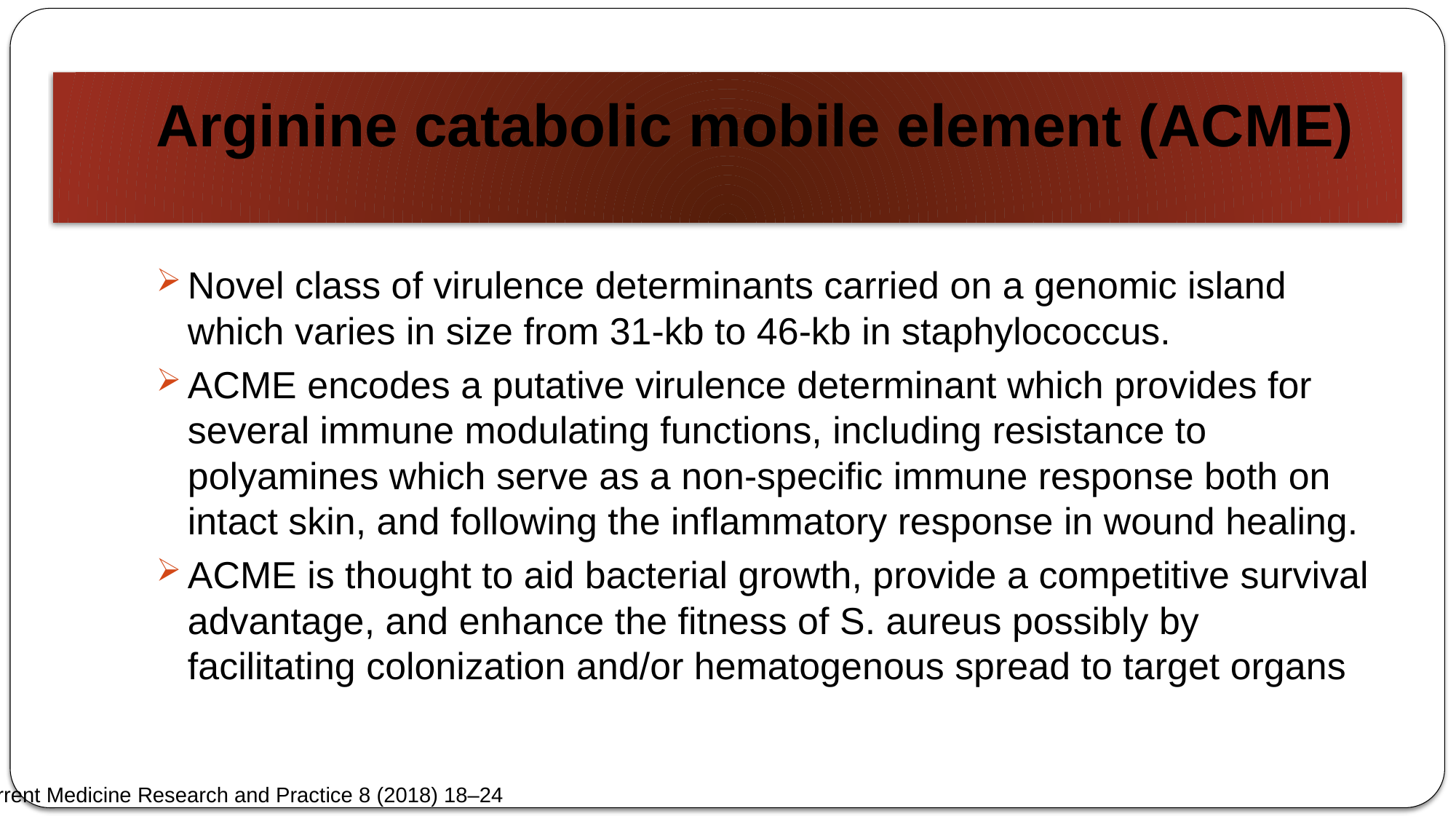

# Arginine catabolic mobile element (ACME)
Novel class of virulence determinants carried on a genomic island which varies in size from 31-kb to 46-kb in staphylococcus.
ACME encodes a putative virulence determinant which provides for several immune modulating functions, including resistance to polyamines which serve as a non-specific immune response both on intact skin, and following the inflammatory response in wound healing.
ACME is thought to aid bacterial growth, provide a competitive survival advantage, and enhance the fitness of S. aureus possibly by facilitating colonization and/or hematogenous spread to target organs
Current Medicine Research and Practice 8 (2018) 18–24